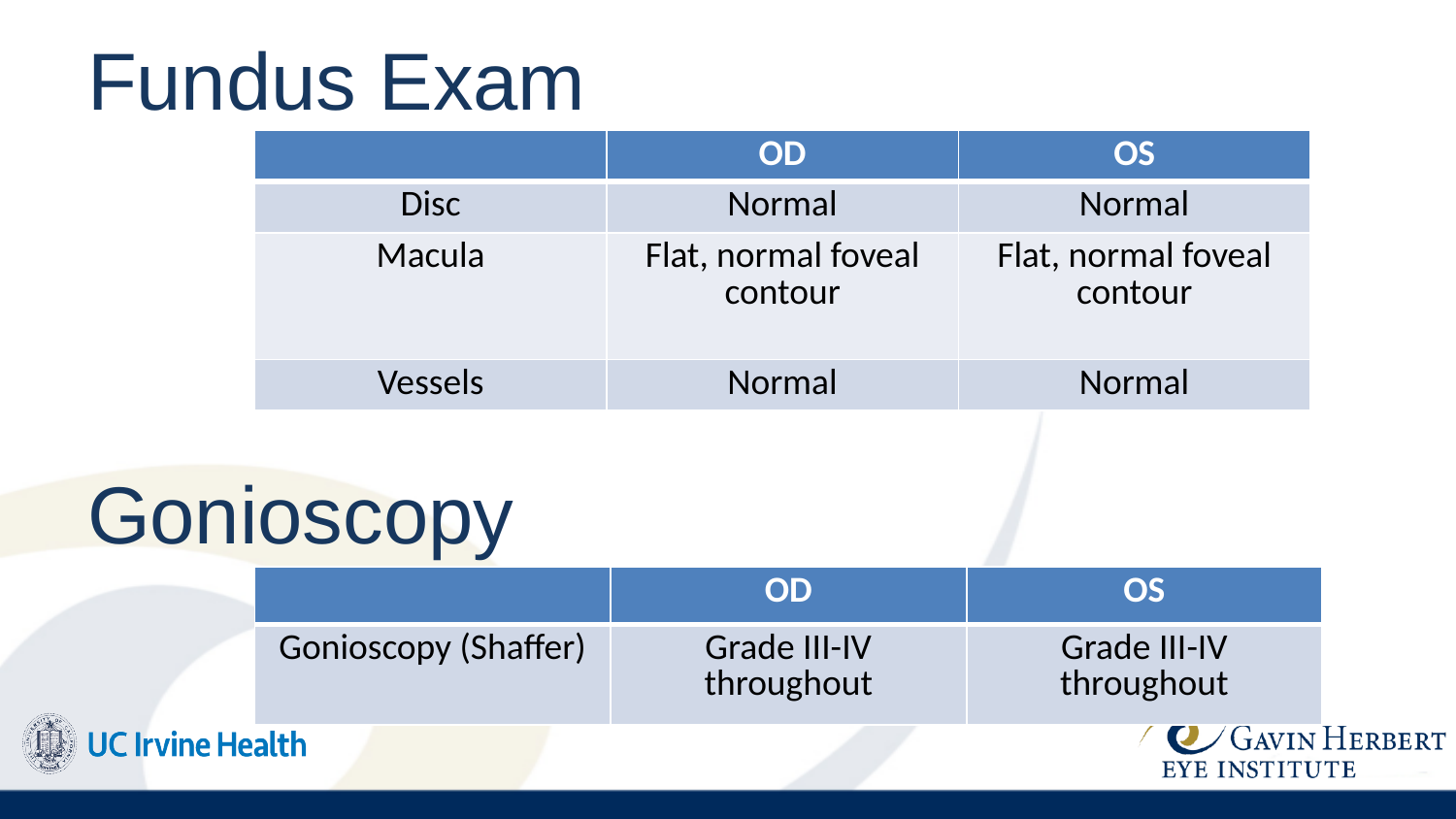

# Fundus Exam
|  | OD | OS |
| --- | --- | --- |
| Disc | Normal | Normal |
| Macula | Flat, normal foveal contour | Flat, normal foveal contour |
| Vessels | Normal | Normal |
Gonioscopy
|  | OD | OS |
| --- | --- | --- |
| Gonioscopy (Shaffer) | Grade III-IV throughout | Grade III-IV throughout |